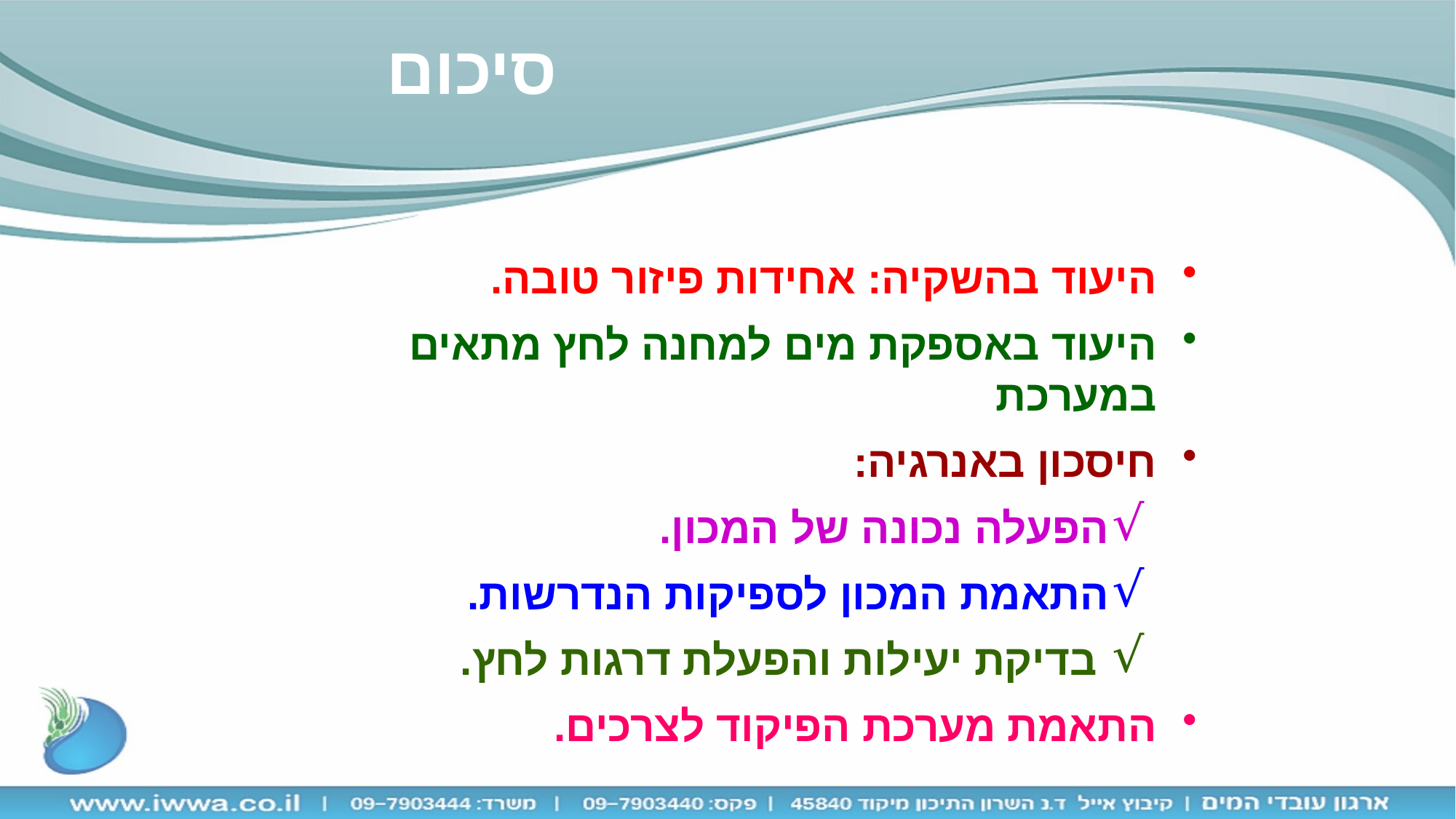

סיכום

היעוד בהשקיה: אחידות פיזור טובה.
היעוד באספקת מים למחנה לחץ מתאים במערכת
חיסכון באנרגיה:
הפעלה נכונה של המכון.
התאמת המכון לספיקות הנדרשות.
 בדיקת יעילות והפעלת דרגות לחץ.
התאמת מערכת הפיקוד לצרכים.